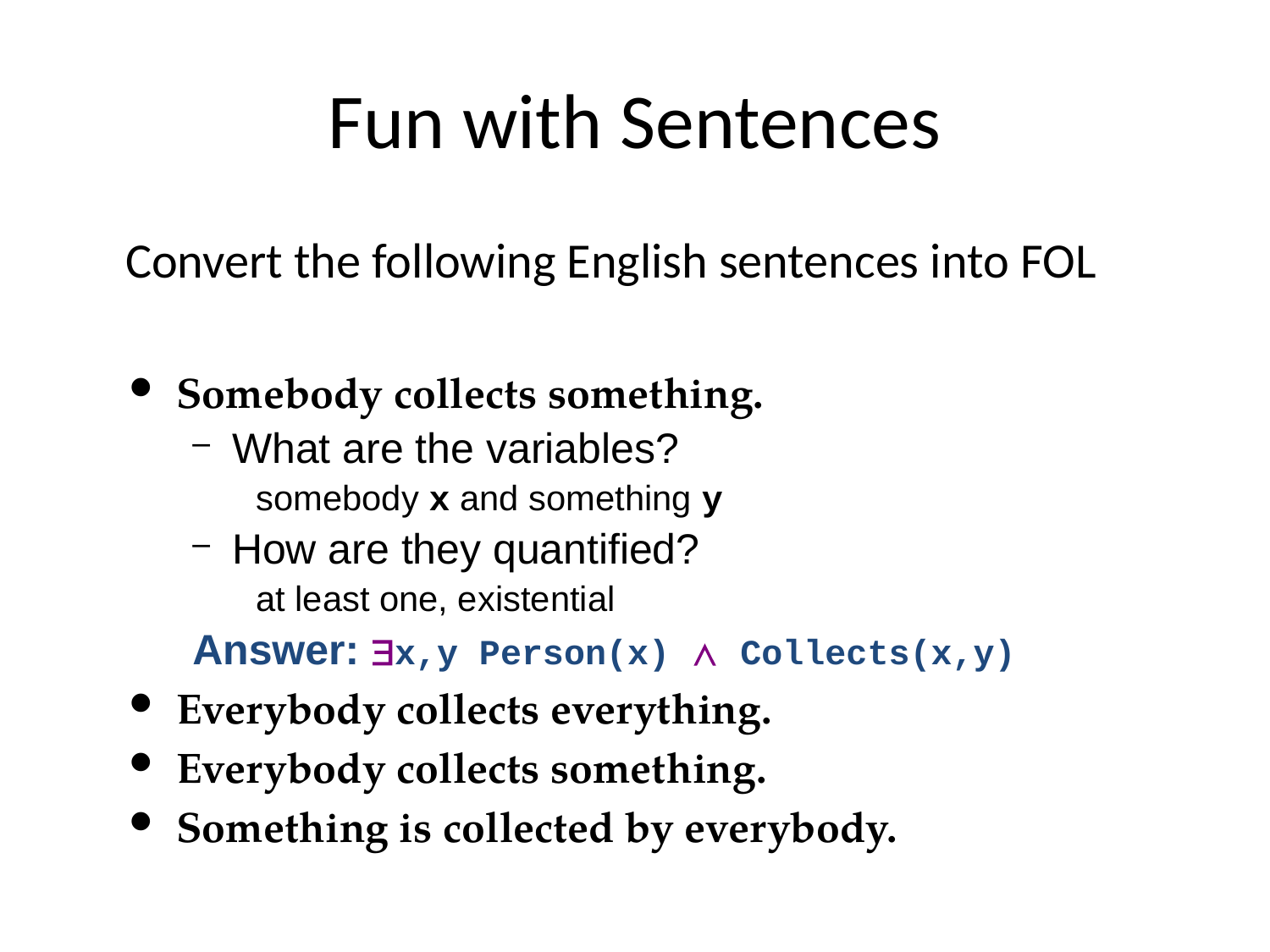

# Fun with Sentences
Convert the following English sentences into FOL
Somebody collects something.
What are the variables?
somebody x and something y
How are they quantified?
at least one, existential
Answer: ∃x,y Person(x) ∧ Collects(x,y)
Everybody collects everything.
Everybody collects something.
Something is collected by everybody.